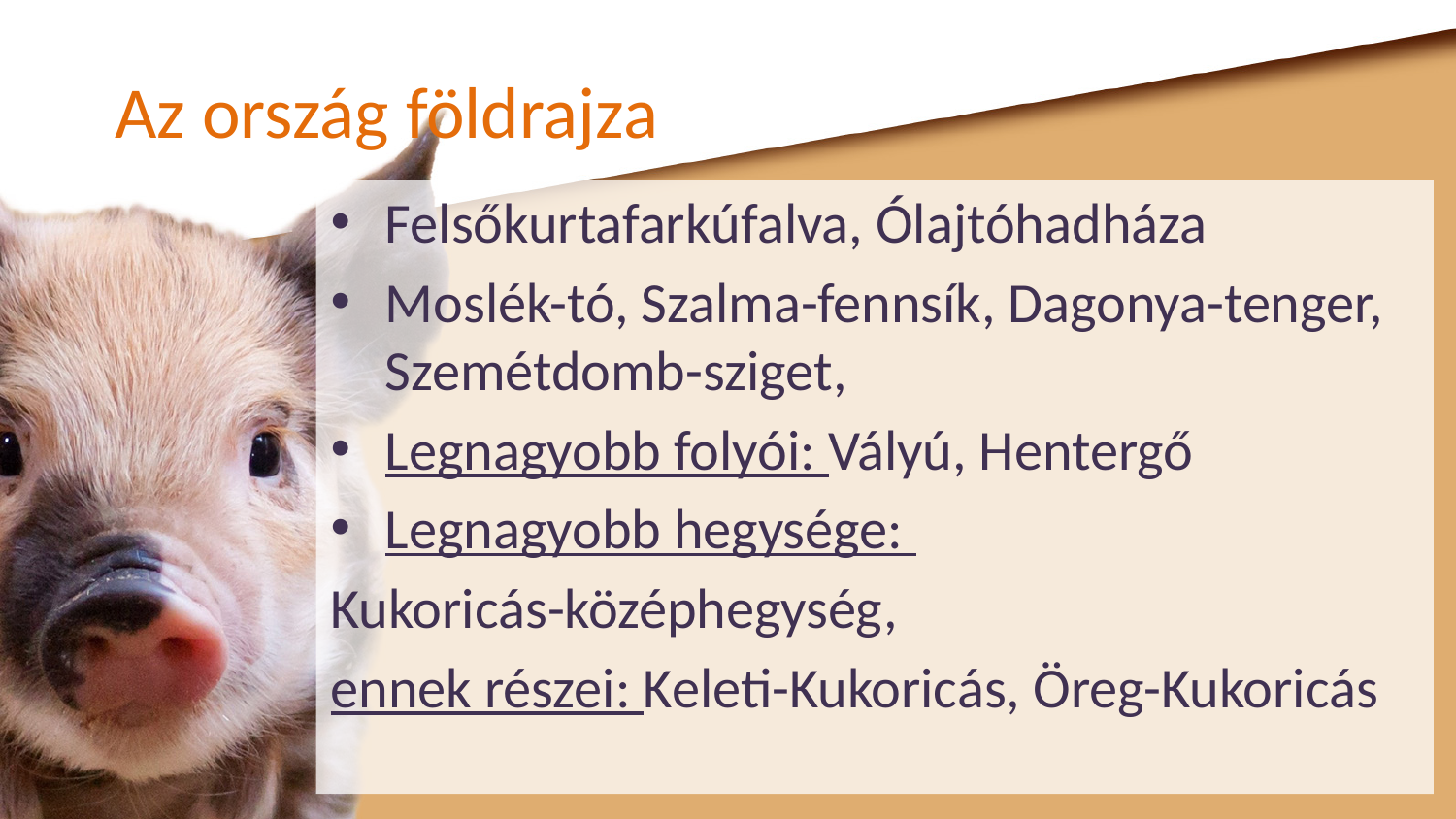

# Az ország földrajza
Felsőkurtafarkúfalva, Ólajtóhadháza
Moslék-tó, Szalma-fennsík, Dagonya-tenger, Szemétdomb-sziget,
Legnagyobb folyói: Vályú, Hentergő
Legnagyobb hegysége:
Kukoricás-középhegység,
ennek részei: Keleti-Kukoricás, Öreg-Kukoricás